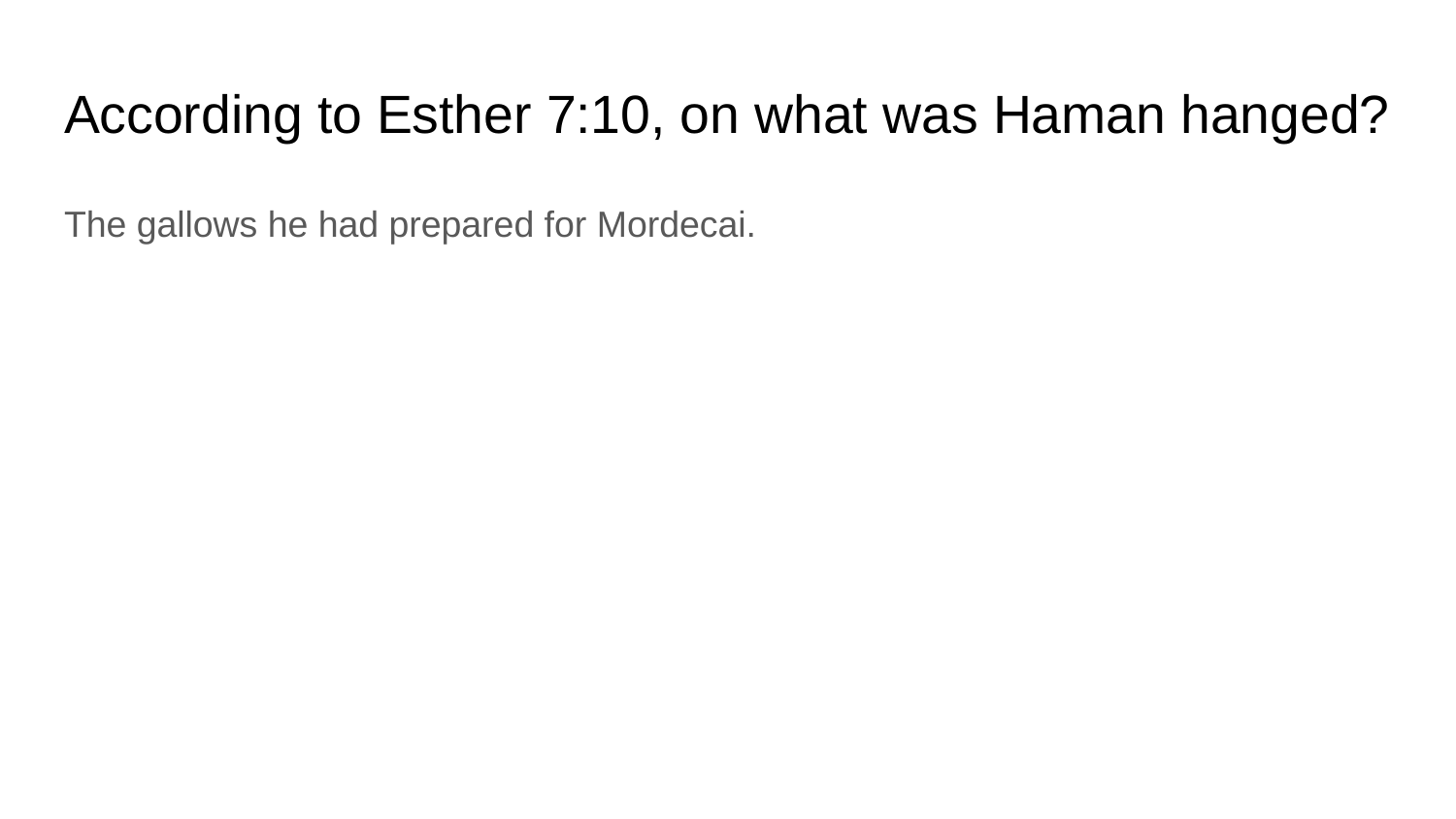

# According to Esther 7:10, on what was Haman hanged?

The gallows he had prepared for Mordecai.